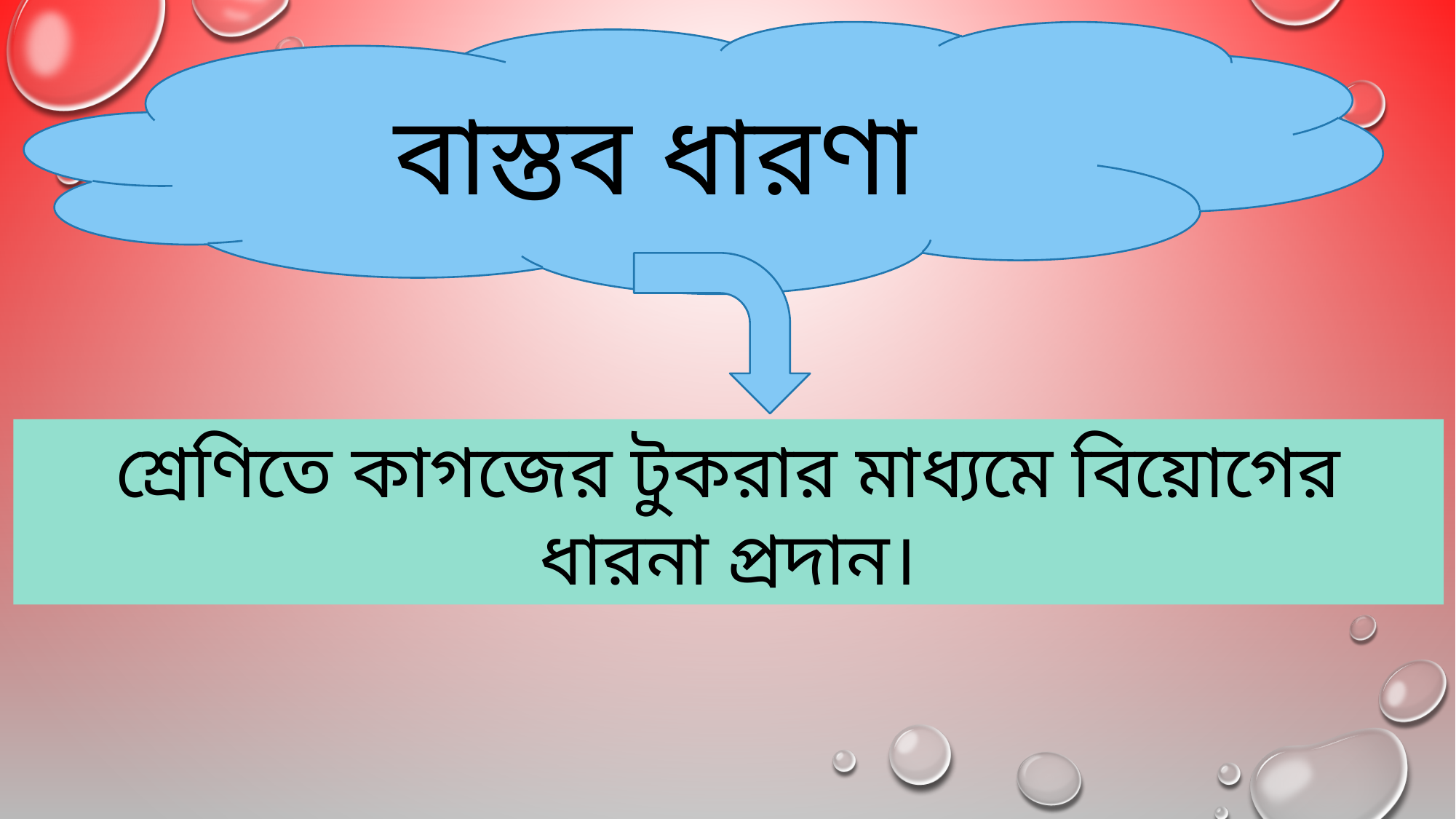

বাস্তব ধারণা

শ্রেণিতে কাগজের টুকরার মাধ্যমে বিয়োগের ধারনা প্রদান।